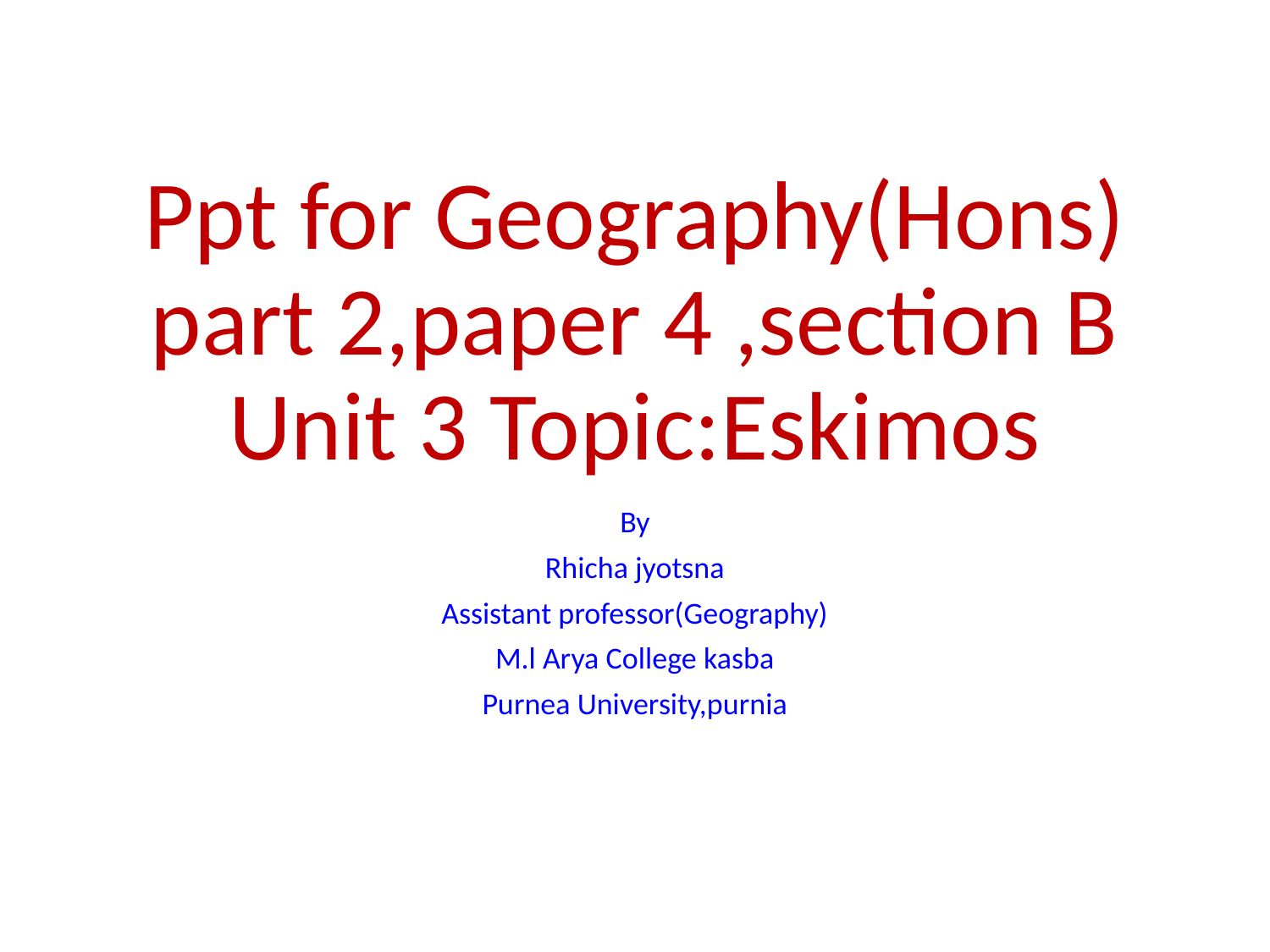

# Ppt for Geography(Hons) part 2,paper 4 ,section B Unit 3 Topic:Eskimos
By
Rhicha jyotsna
Assistant professor(Geography)
M.l Arya College kasba
Purnea University,purnia